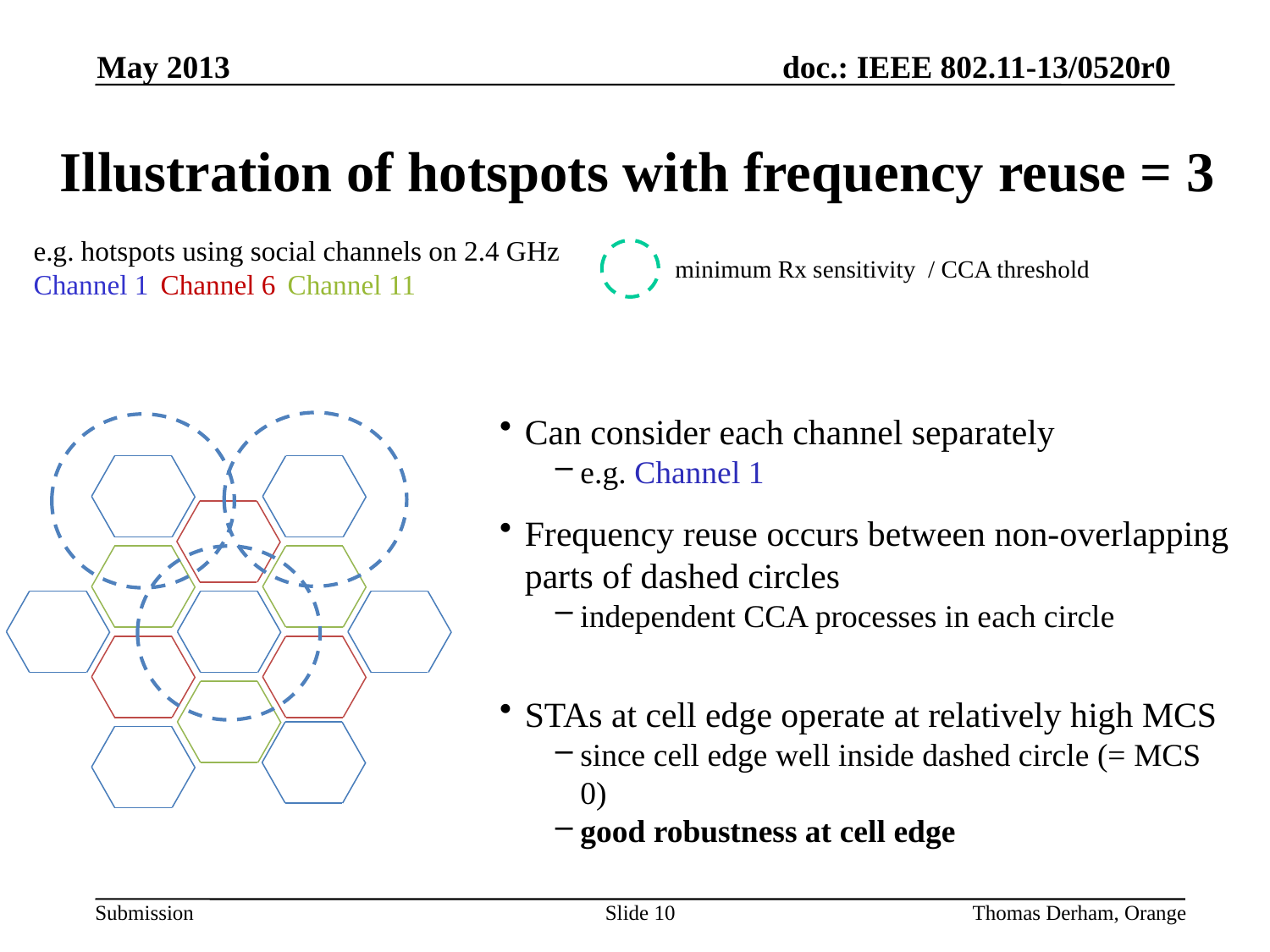

May 2013
# Illustration of hotspots with frequency reuse = 3
e.g. hotspots using social channels on 2.4 GHz
Channel 1	Channel 6	Channel 11

minimum Rx sensitivity  / CCA threshold
Can consider each channel separately
e.g. Channel 1
Frequency reuse occurs between non-overlapping parts of dashed circles
independent CCA processes in each circle

STAs at cell edge operate at relatively high MCS
since cell edge well inside dashed circle (= MCS 0)
good robustness at cell edge

Slide 10
Thomas Derham, Orange